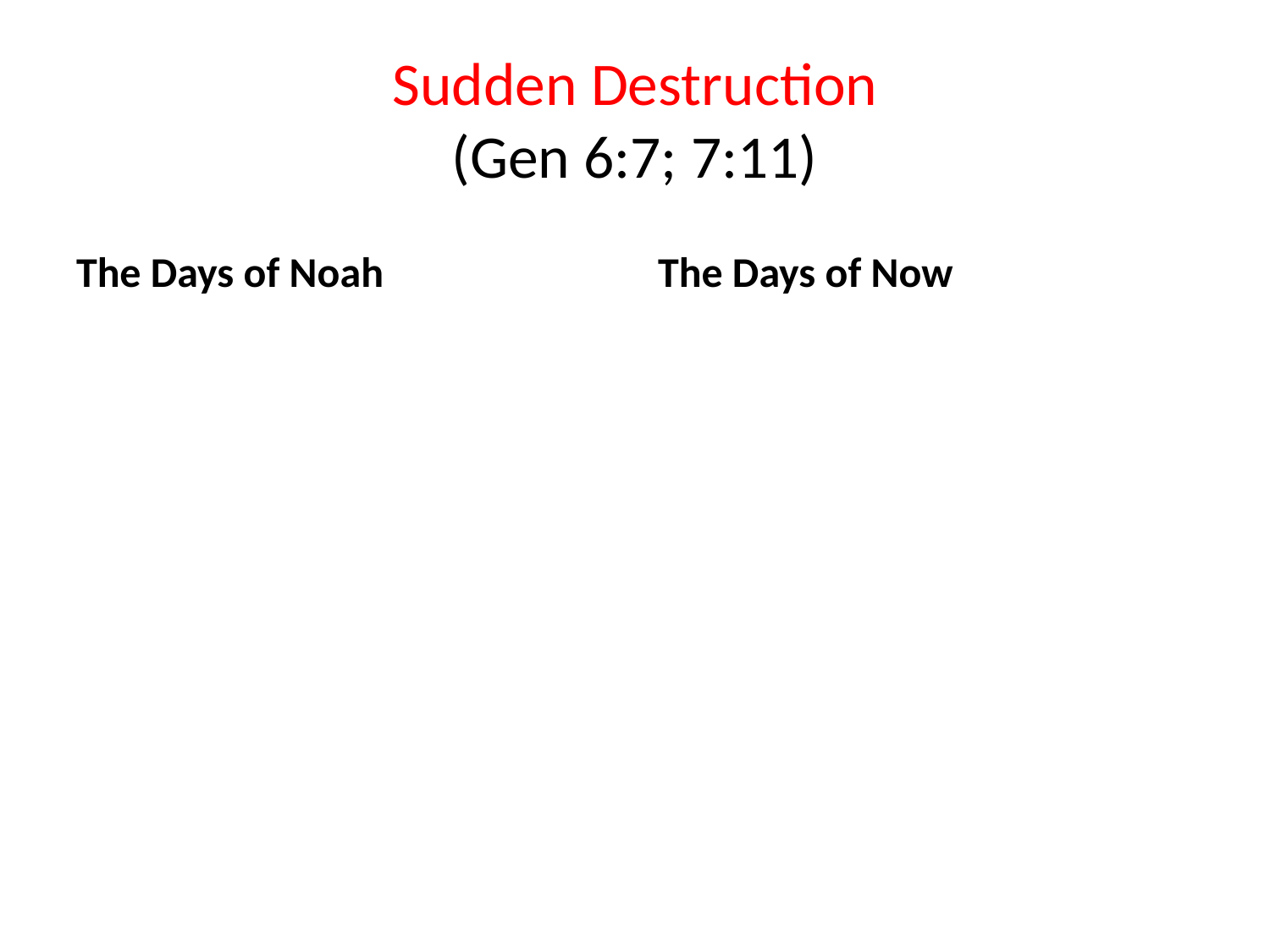

# Sudden Destruction (Gen 6:7; 7:11)
The Days of Noah
The Days of Now